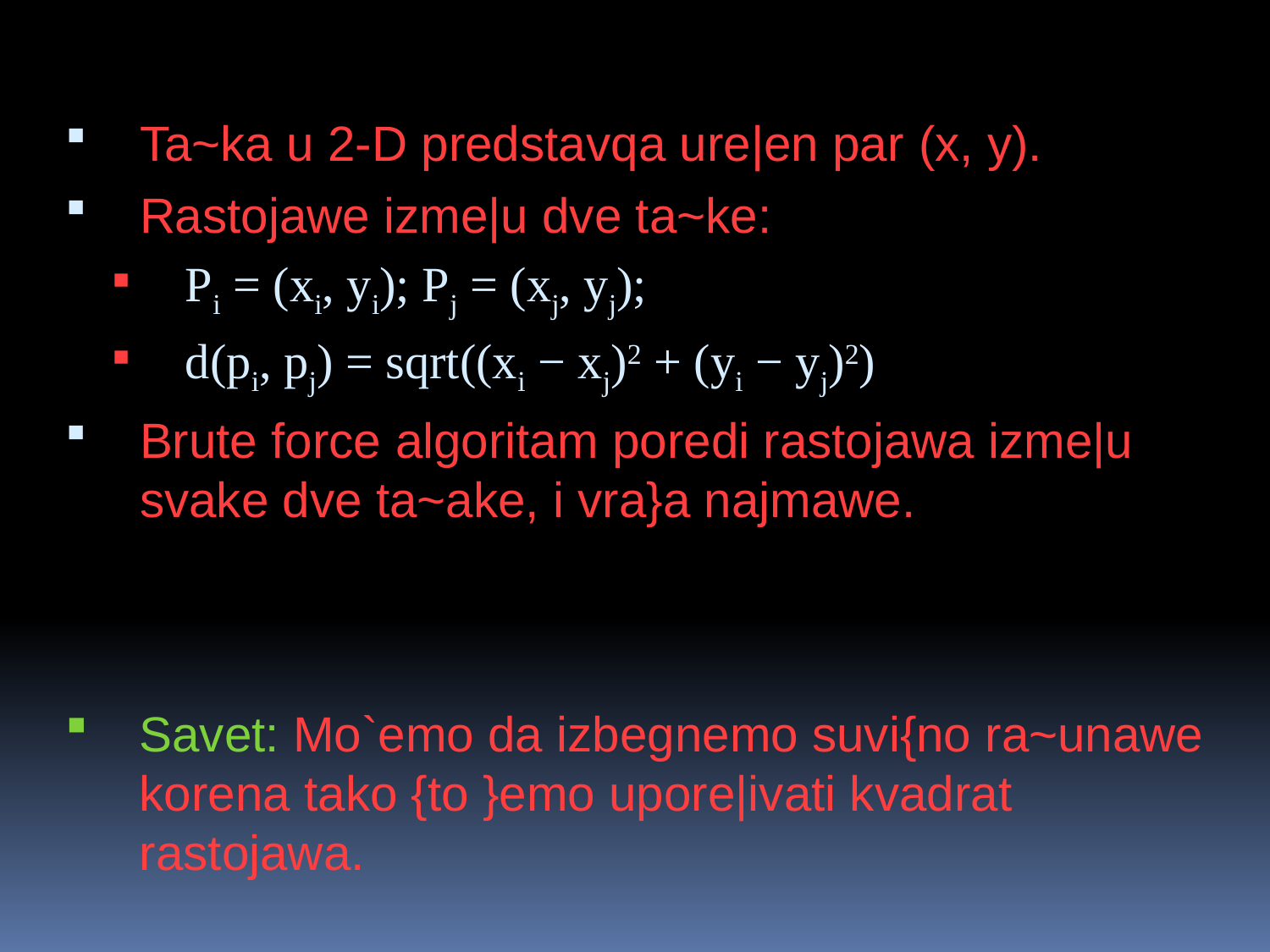

Finding Closest Pair in 2-D
Ta~ka u 2-D predstavqa ure|en par (x, y).
Rastojawe izme|u dve ta~ke:
Pi = (xi, yi); Pj = (xj, yj);
d(pi, pj) = sqrt((xi − xj)2 + (yi − yj)2)
Brute force algoritam poredi rastojawa izme|u svake dve ta~ake, i vra}a najmawe.

Savet: Mo`emo da izbegnemo suvi{no ra~unawe korena tako {to }emo upore|ivati kvadrat rastojawa.